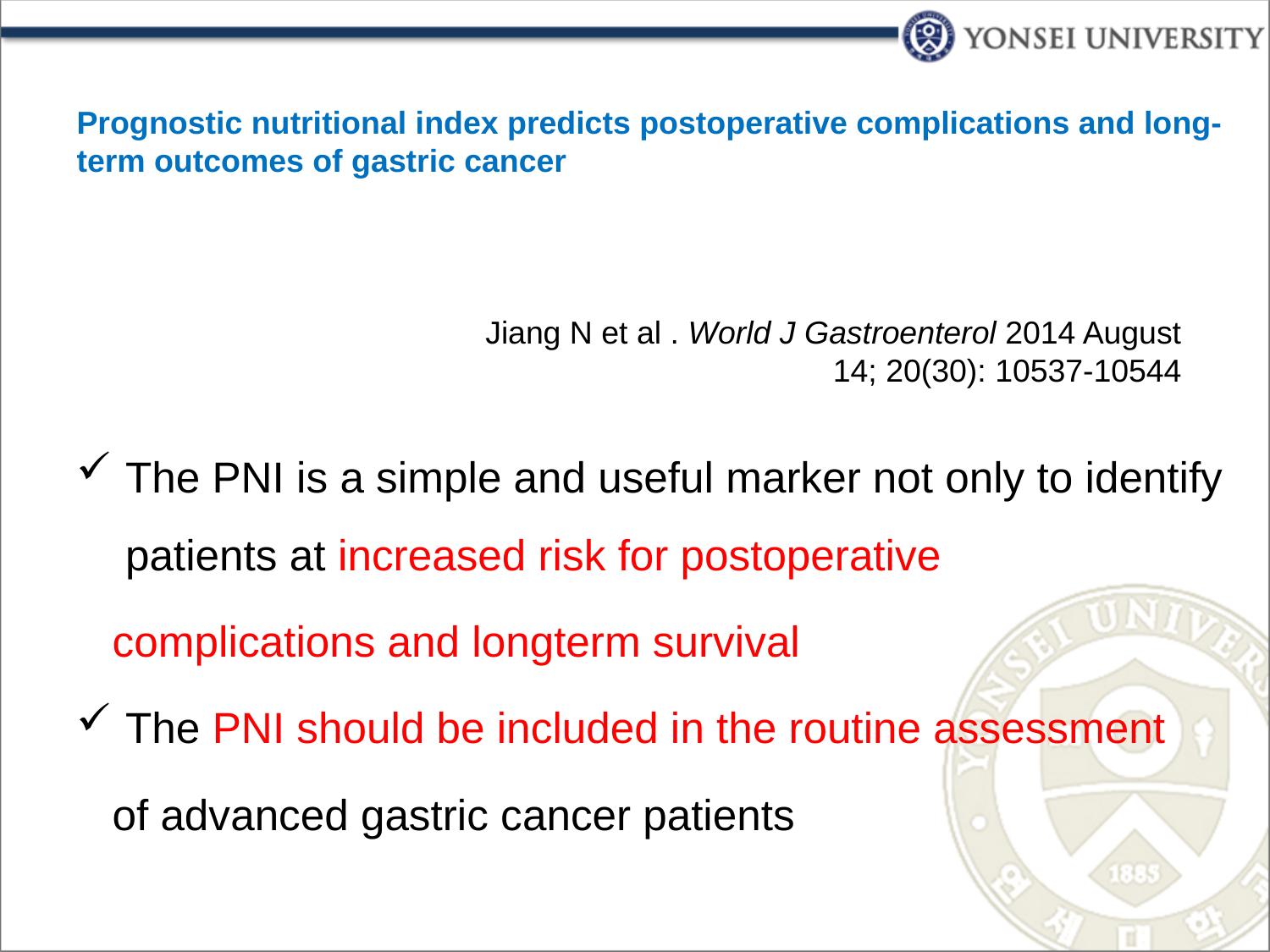

# Prognostic nutritional index predicts postoperative complications and long-term outcomes of gastric cancer

The PNI is a simple and useful marker not only to identify patients at increased risk for postoperative
   complications and longterm survival
The PNI should be included in the routine assessment
   of advanced gastric cancer patients
Jiang N et al . World J Gastroenterol 2014 August 14; 20(30): 10537-10544